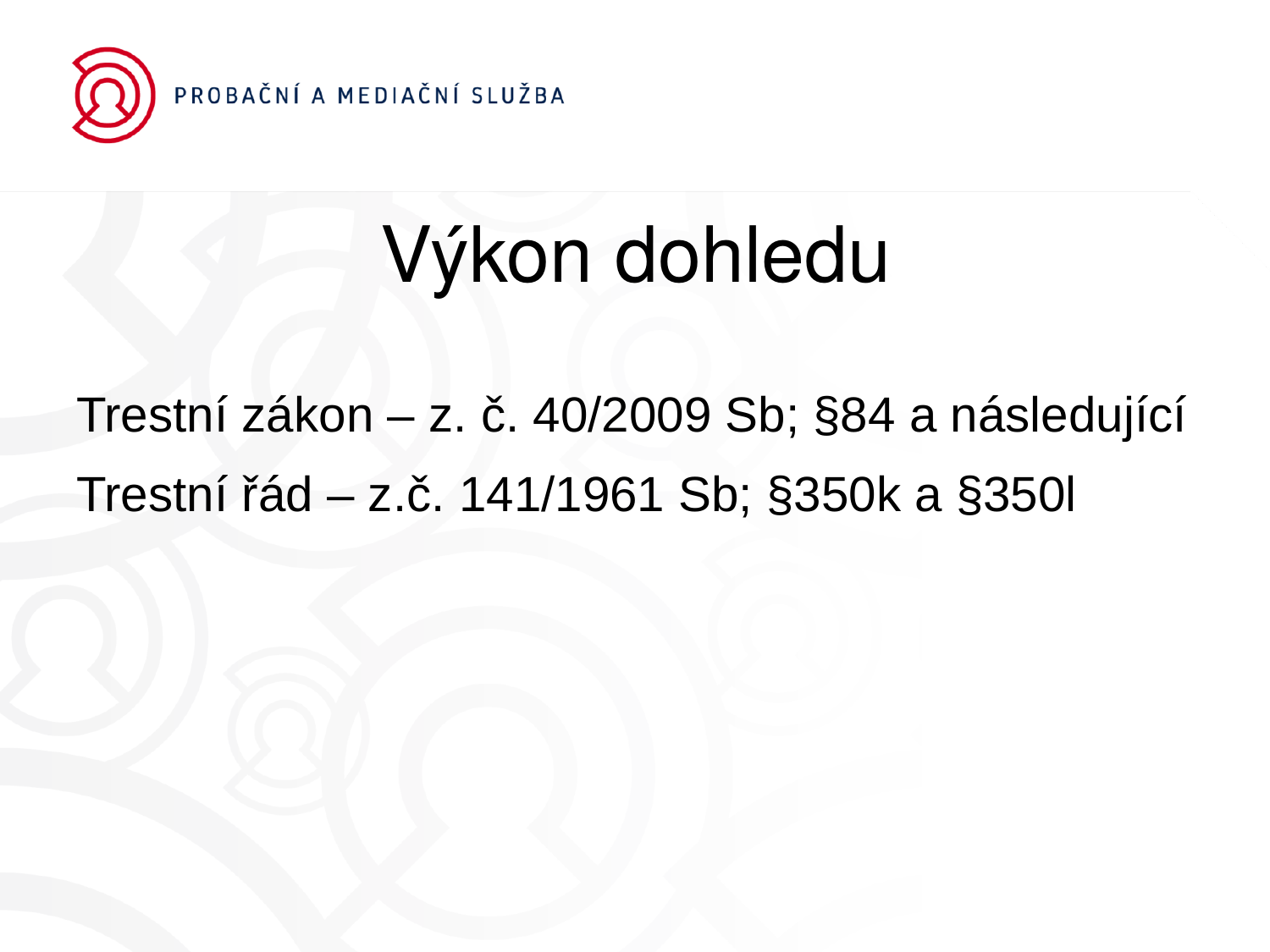

# Výkon dohledu
Trestní zákon – z. č. 40/2009 Sb; §84 a následující
Trestní řád – z.č. 141/1961 Sb; §350k a §350l